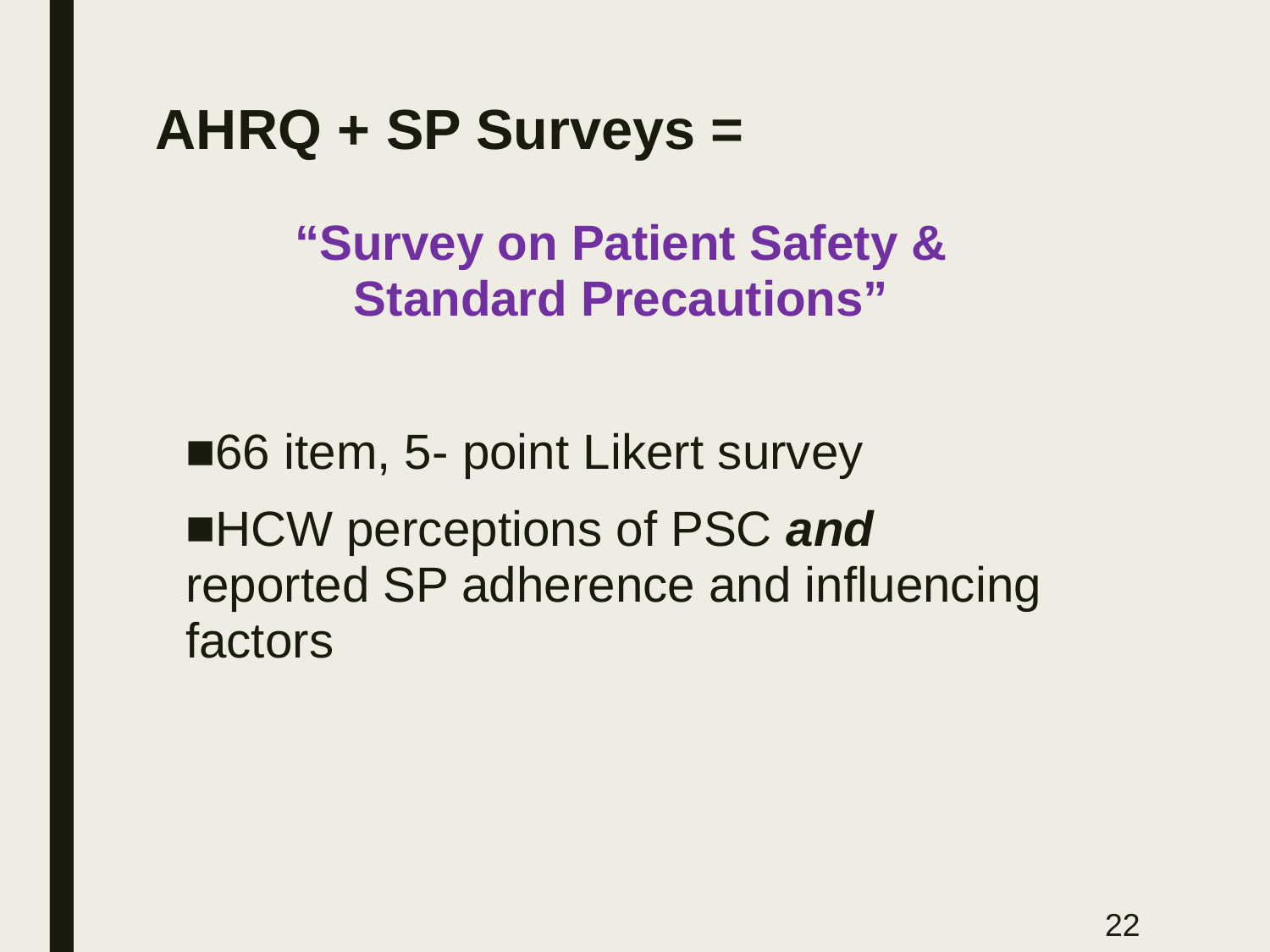

# AHRQ + SP Surveys =
“Survey on Patient Safety & Standard Precautions”

66 item, 5- point Likert survey
HCW perceptions of PSC and reported SP adherence and influencing factors
22